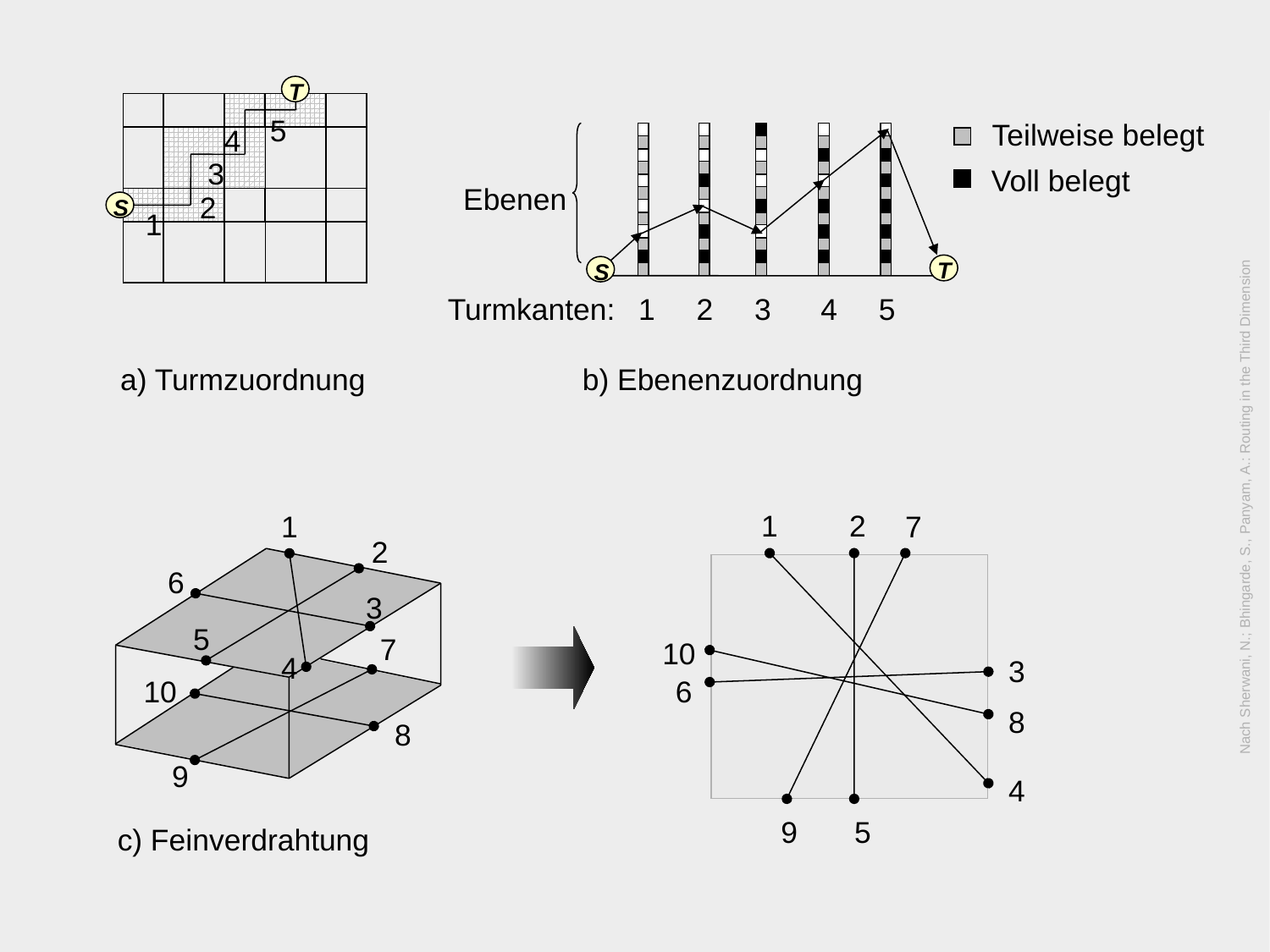

T

5
Teilweise belegt

Voll belegt

Ebenen

T

S

Turmkanten:
1     2     3      4     5
b) Ebenenzuordnung

4

3

2

S
1

a) Turmzuordnung
Nach Sherwani, N.; Bhingarde, S., Panyam, A.: Routing in the Third Dimension
1
2
7

10
3

6

8
4
9
5
1
2

6
3
5
7
4
10
8
9
c) Feinverdrahtung